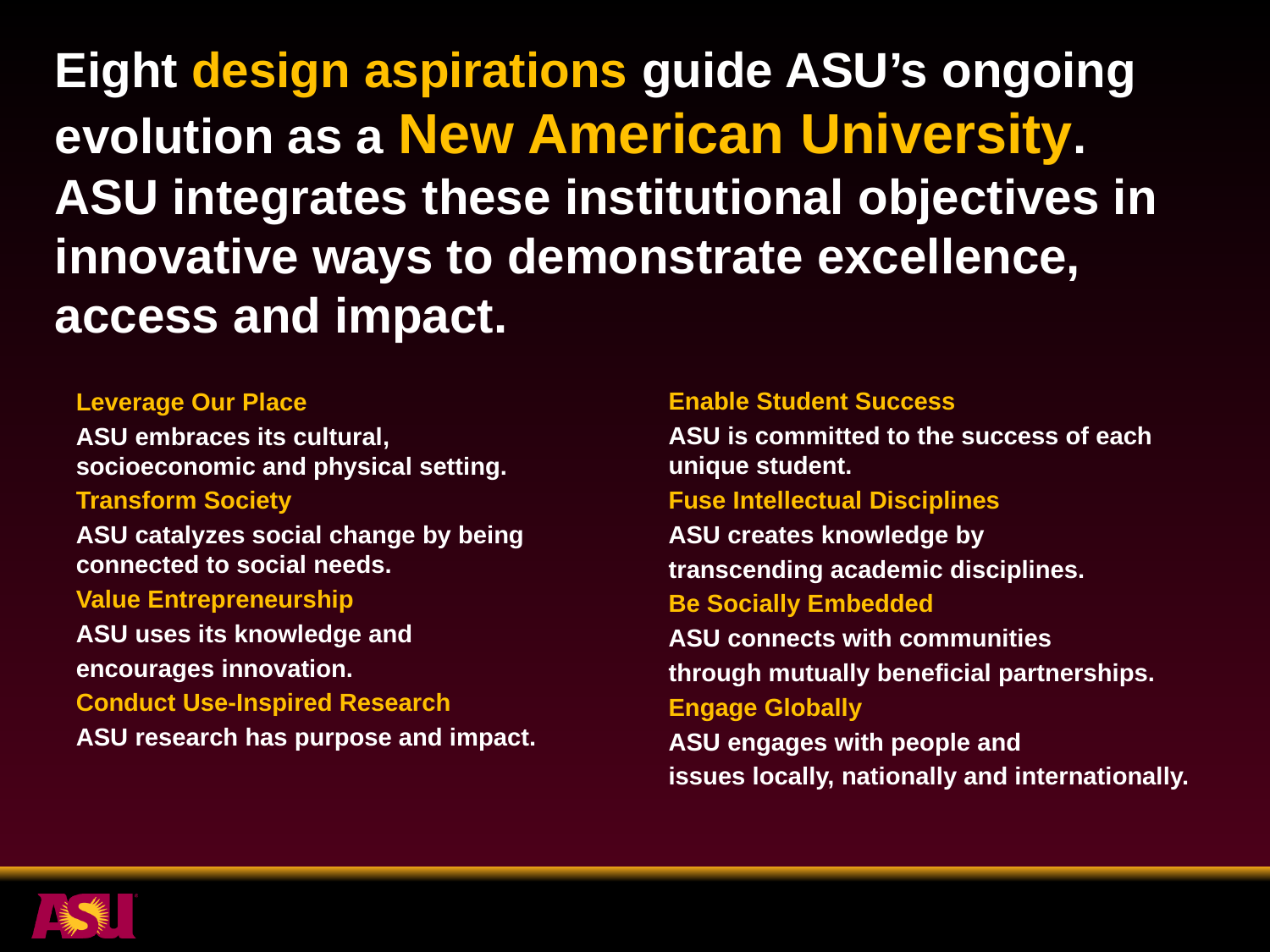

Eight design aspirations guide ASU’s ongoing evolution as a New American University.  ASU integrates these institutional objectives in innovative ways to demonstrate excellence, access and impact.
Enable Student Success
ASU is committed to the success of each unique student.
Fuse Intellectual Disciplines
ASU creates knowledge by
transcending academic disciplines.
Be Socially Embedded
ASU connects with communities
through mutually beneficial partnerships.
Engage Globally
ASU engages with people and
issues locally, nationally and internationally.

Leverage Our Place
ASU embraces its cultural, socioeconomic and physical setting.
Transform Society
ASU catalyzes social change by being connected to social needs.
Value Entrepreneurship
ASU uses its knowledge and
encourages innovation.
Conduct Use-Inspired Research
ASU research has purpose and impact.